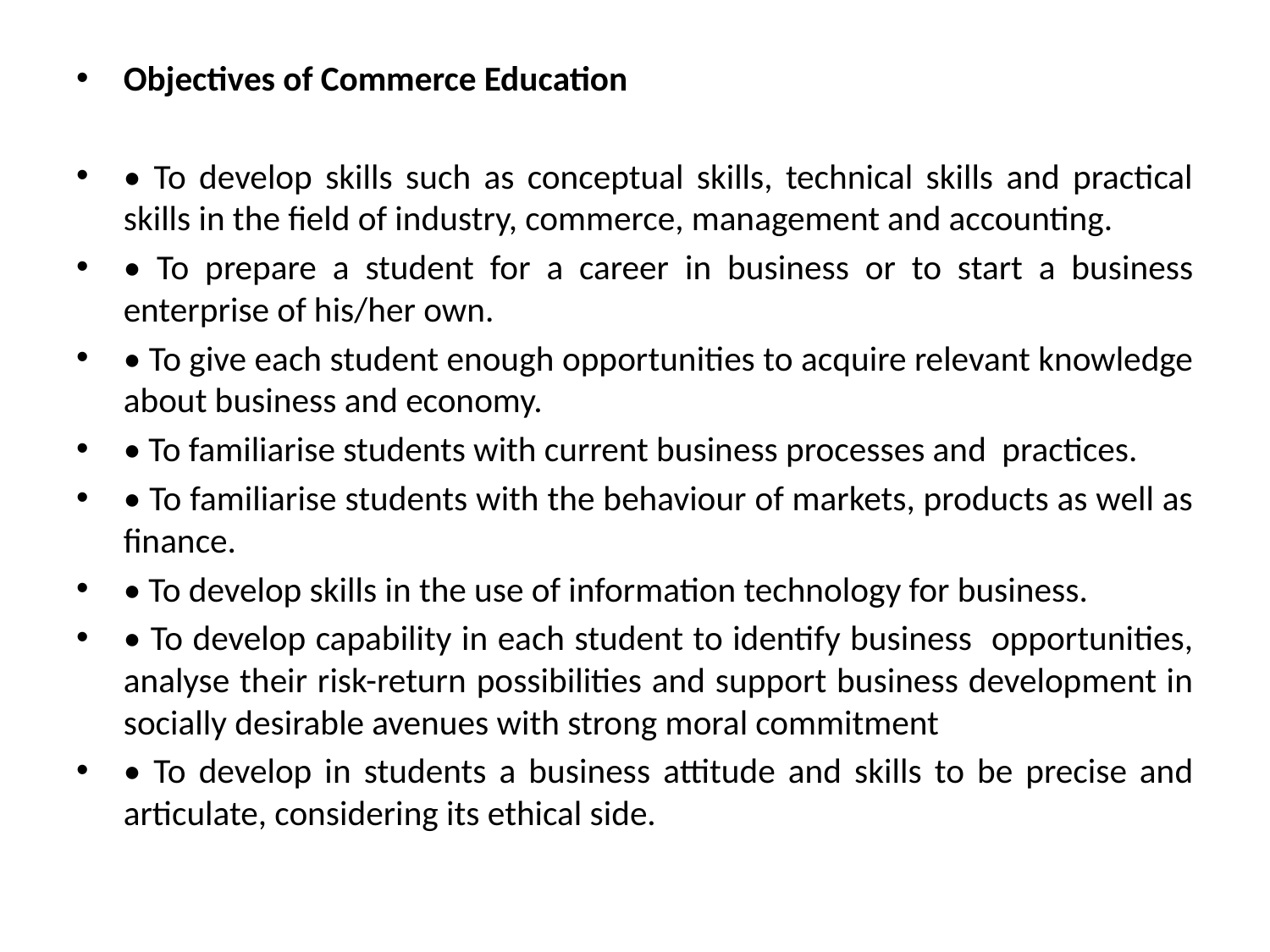

Objectives of Commerce Education

• To develop skills such as conceptual skills, technical skills and practical skills in the field of industry, commerce, management and accounting.
• To prepare a student for a career in business or to start a business enterprise of his/her own.
• To give each student enough opportunities to acquire relevant knowledge about business and economy.
• To familiarise students with current business processes and  practices.
• To familiarise students with the behaviour of markets, products as well as finance.
• To develop skills in the use of information technology for business.
• To develop capability in each student to identify business  opportunities, analyse their risk-return possibilities and support business development in socially desirable avenues with strong moral commitment
• To develop in students a business attitude and skills to be precise and articulate, considering its ethical side.